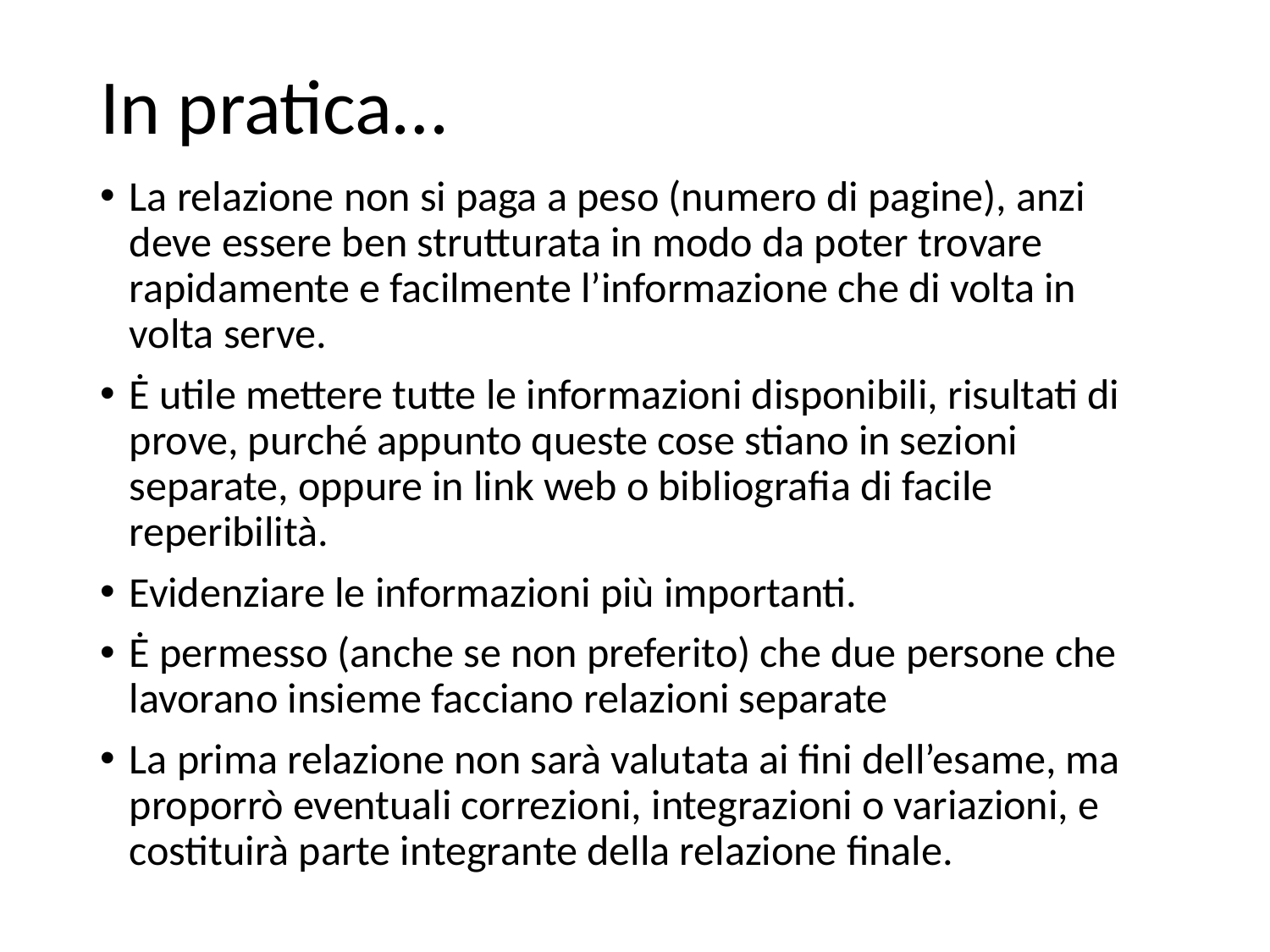

# In pratica…
La relazione non si paga a peso (numero di pagine), anzi deve essere ben strutturata in modo da poter trovare rapidamente e facilmente l’informazione che di volta in volta serve.
Ė utile mettere tutte le informazioni disponibili, risultati di prove, purché appunto queste cose stiano in sezioni separate, oppure in link web o bibliografia di facile reperibilità.
Evidenziare le informazioni più importanti.
Ė permesso (anche se non preferito) che due persone che lavorano insieme facciano relazioni separate
La prima relazione non sarà valutata ai fini dell’esame, ma proporrò eventuali correzioni, integrazioni o variazioni, e costituirà parte integrante della relazione finale.